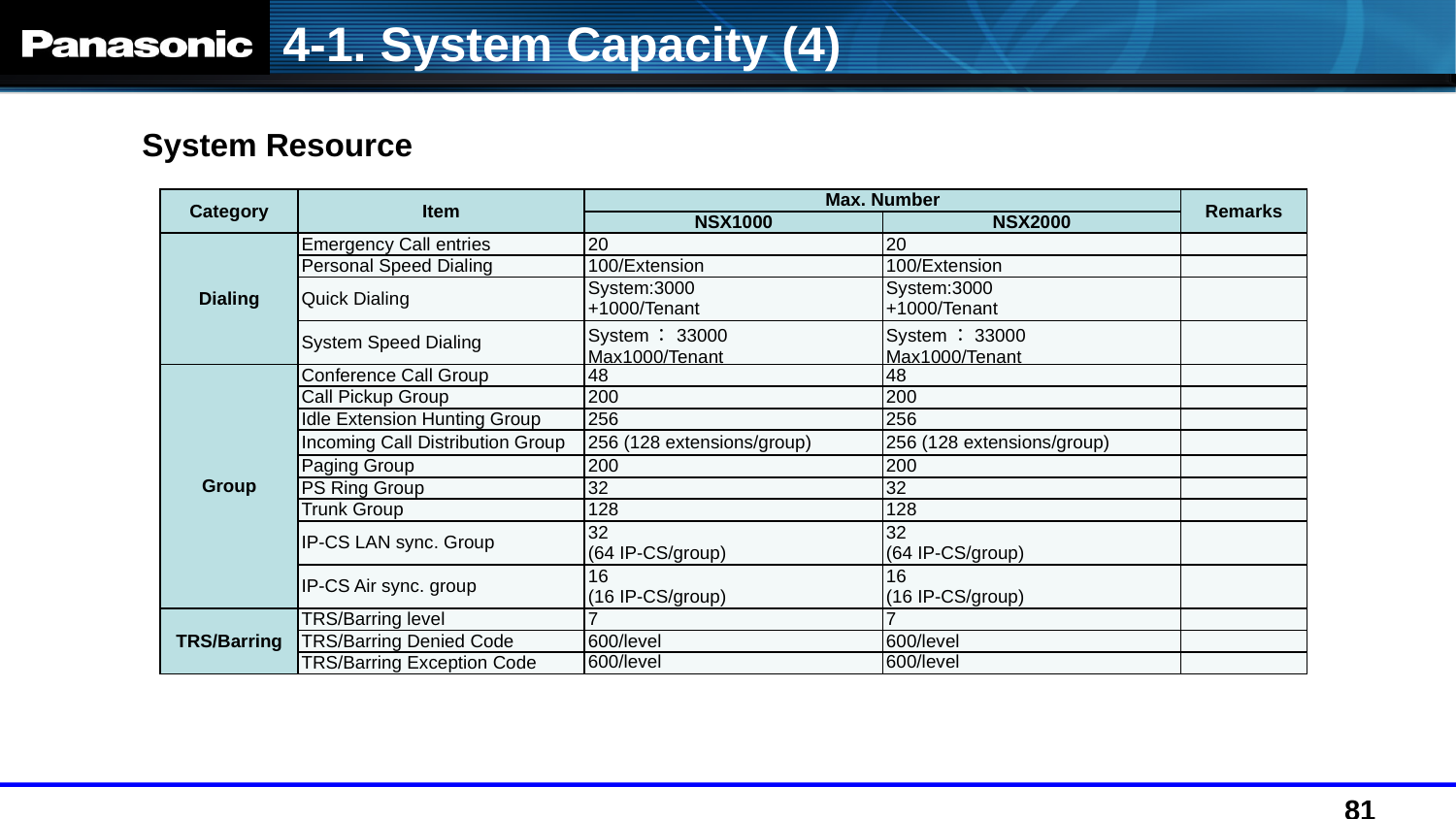

4-1. System Capacity (4)
System Resource
| Category | Item | Max. Number |  | Remarks |
| --- | --- | --- | --- | --- |
|  |  | NSX1000 | NSX2000 |  |
| Dialing | Emergency Call entries | 20 | 20 |  |
|  | Personal Speed Dialing | 100/Extension | 100/Extension |  |
|  | Quick Dialing | System:3000 +1000/Tenant | System:3000 +1000/Tenant |  |
|  | System Speed Dialing | System：33000 Max1000/Tenant | System：33000 Max1000/Tenant |  |
| Group | Conference Call Group | 48 | 48 |  |
|  | Call Pickup Group | 200 | 200 |  |
|  | Idle Extension Hunting Group | 256 | 256 |  |
|  | Incoming Call Distribution Group | 256 (128 extensions/group) | 256 (128 extensions/group) |  |
|  | Paging Group | 200 | 200 |  |
|  | PS Ring Group | 32 | 32 |  |
|  | Trunk Group | 128 | 128 |  |
|  | IP-CS LAN sync. Group | 32 (64 IP-CS/group) | 32 (64 IP-CS/group) |  |
|  | IP-CS Air sync. group | 16 (16 IP-CS/group) | 16 (16 IP-CS/group) |  |
| TRS/Barring | TRS/Barring level | 7 | 7 |  |
|  | TRS/Barring Denied Code | 600/level | 600/level |  |
|  | TRS/Barring Exception Code | 600/level | 600/level |  |